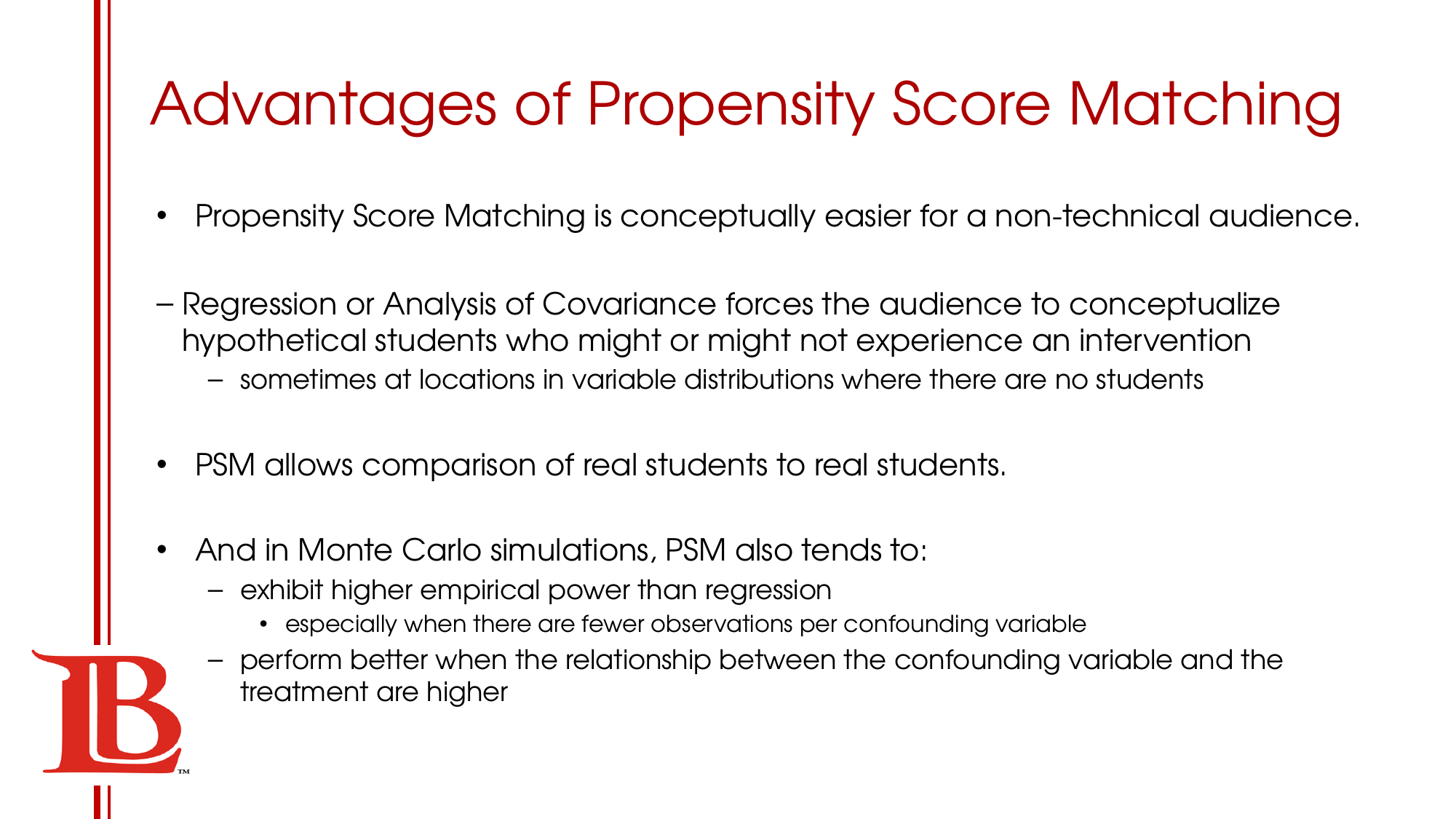

# Advantages of Propensity Score Matching
Propensity Score Matching is conceptually easier for a non-technical audience.

Regression or Analysis of Covariance forces the audience to conceptualize hypothetical students who might or might not experience an intervention
sometimes at locations in variable distributions where there are no students

PSM allows comparison of real students to real students.

And in Monte Carlo simulations, PSM also tends to:
exhibit higher empirical power than regression
especially when there are fewer observations per confounding variable
perform better when the relationship between the confounding variable and the treatment are higher